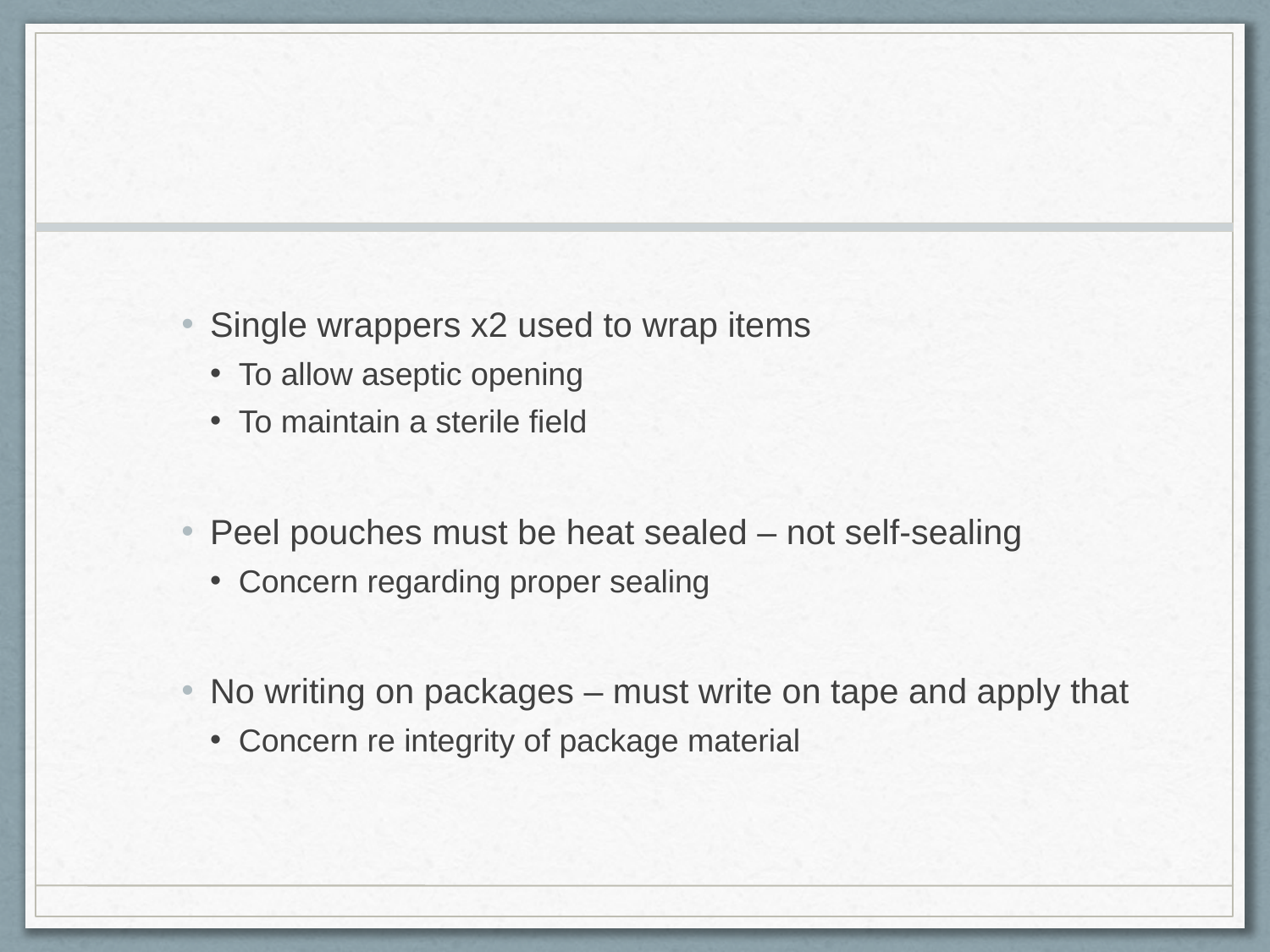

#
Single wrappers x2 used to wrap items
To allow aseptic opening
To maintain a sterile field

Peel pouches must be heat sealed – not self-sealing
Concern regarding proper sealing

No writing on packages – must write on tape and apply that
Concern re integrity of package material